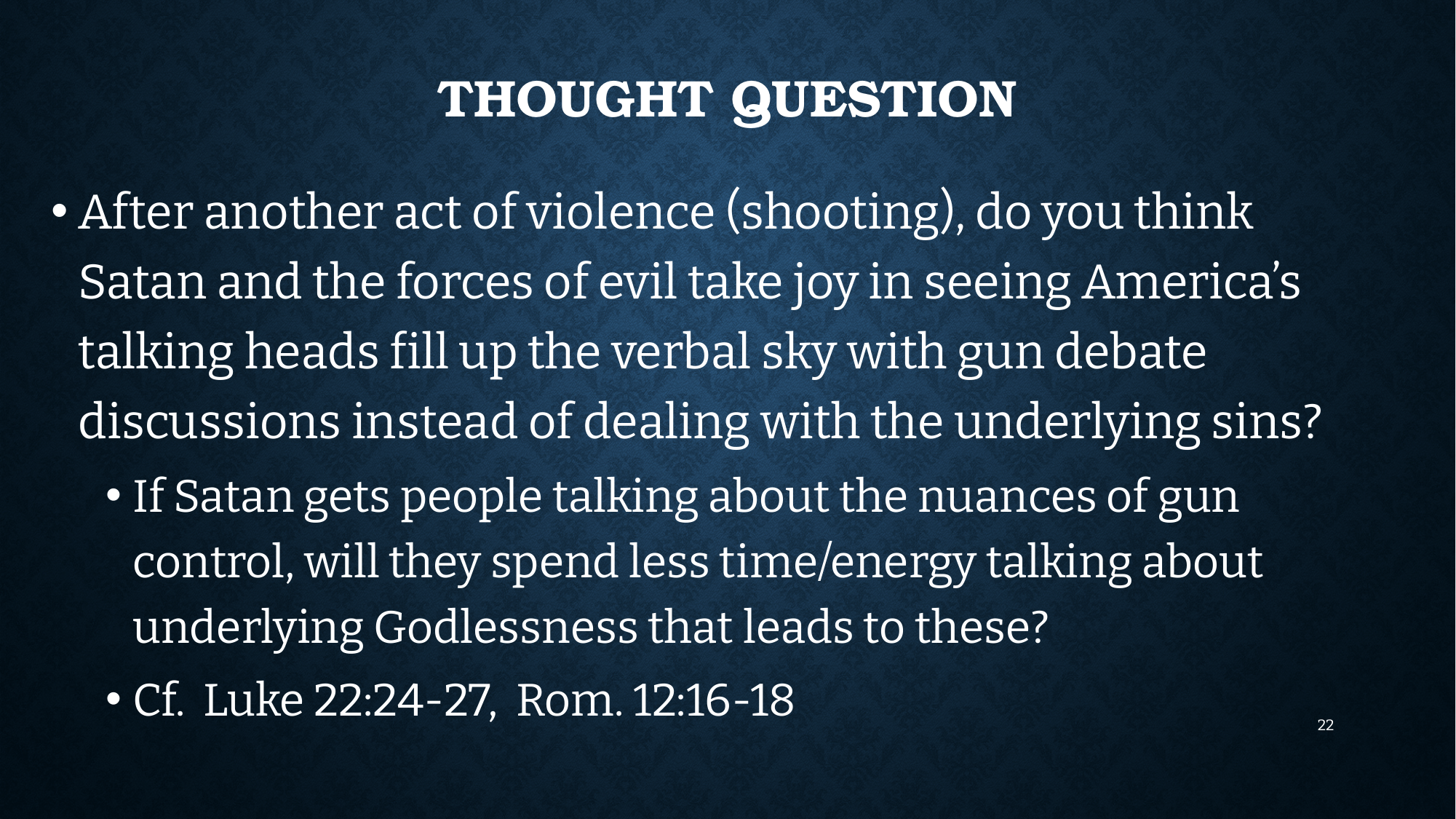

# Thought Question
After another act of violence (shooting), do you think Satan and the forces of evil take joy in seeing America’s talking heads fill up the verbal sky with gun debate discussions instead of dealing with the underlying sins?
If Satan gets people talking about the nuances of gun control, will they spend less time/energy talking about underlying Godlessness that leads to these?
Cf.  Luke 22:24-27,  Rom. 12:16-18

22